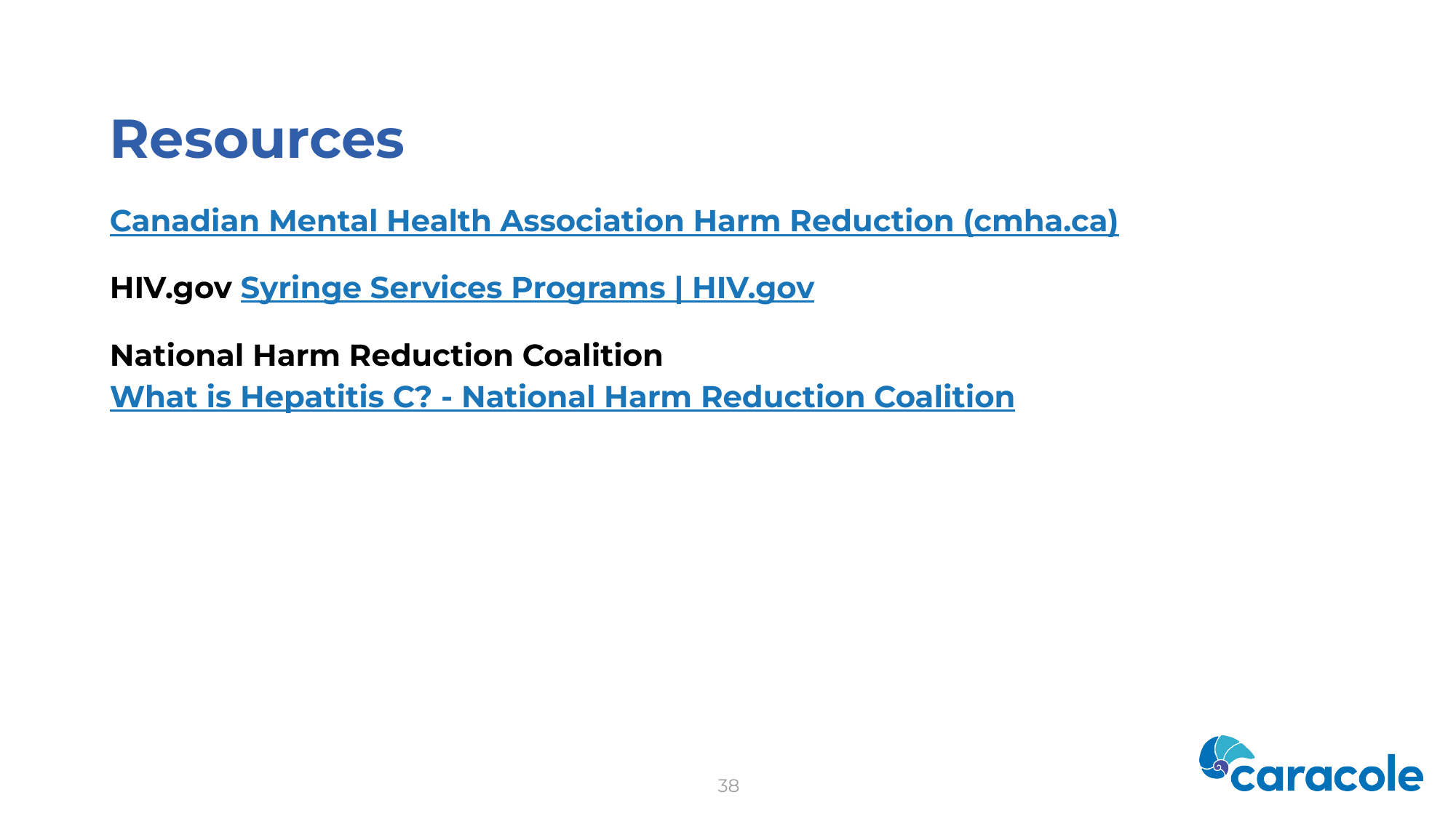

# Resources
Canadian Mental Health Association Harm Reduction (cmha.ca)
HIV.gov Syringe Services Programs | HIV.gov
National Harm Reduction Coalition What is Hepatitis C? - National Harm Reduction Coalition

38